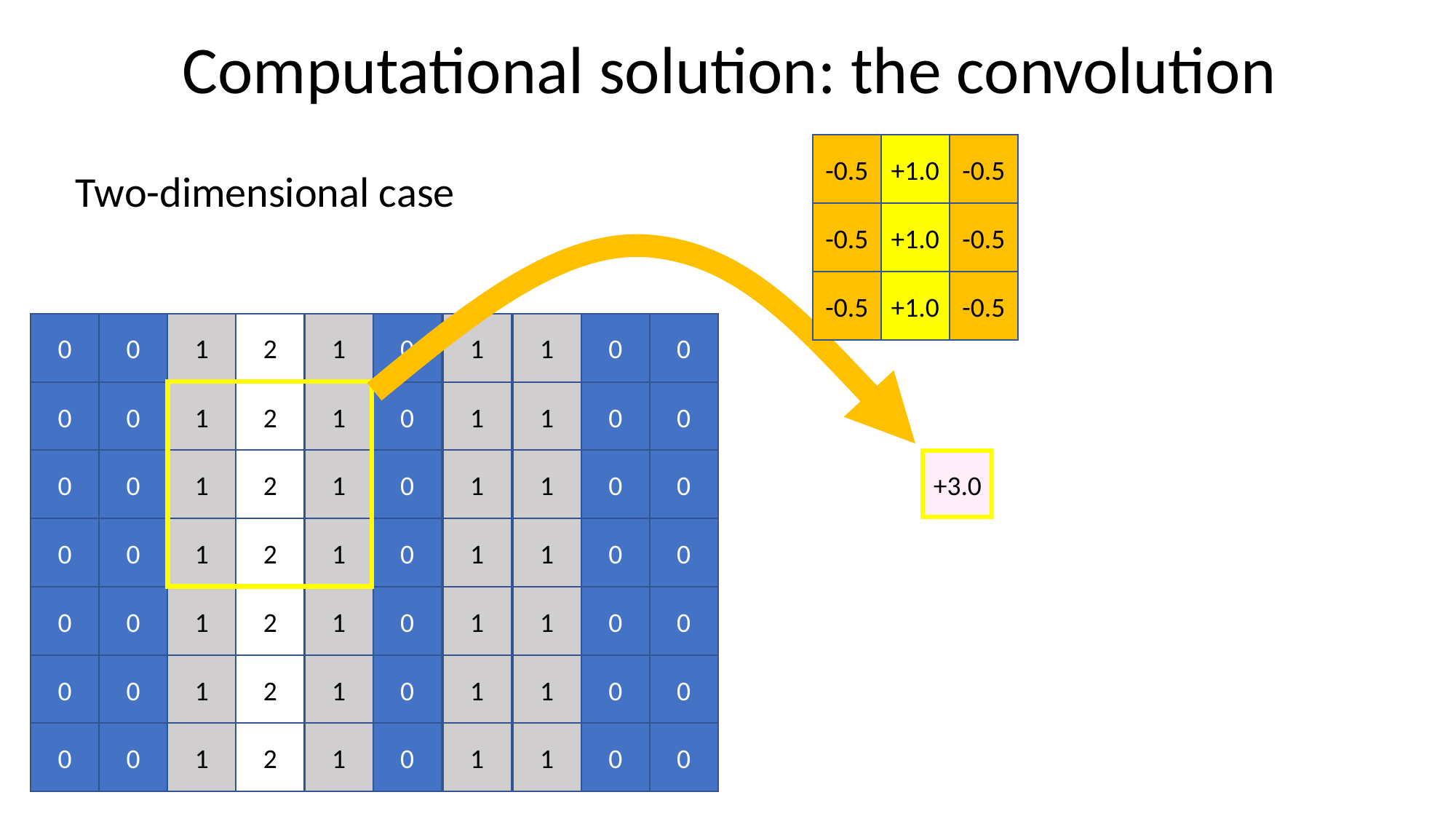

# Computational solution: the convolution
-0.5
+1.0
-0.5
-0.5
+1.0
-0.5
-0.5
+1.0
-0.5
Two-dimensional case

+3.0

0
0
1
2
1
0
1
1
0
0
0
0
1
2
1
0
1
1
0
0
0
0
1
2
1
0
1
1
0
0
0
0
1
2
1
0
1
1
0
0
0
0
1
2
1
0
1
1
0
0
0
0
1
2
1
0
1
1
0
0
0
0
1
2
1
0
1
1
0
0